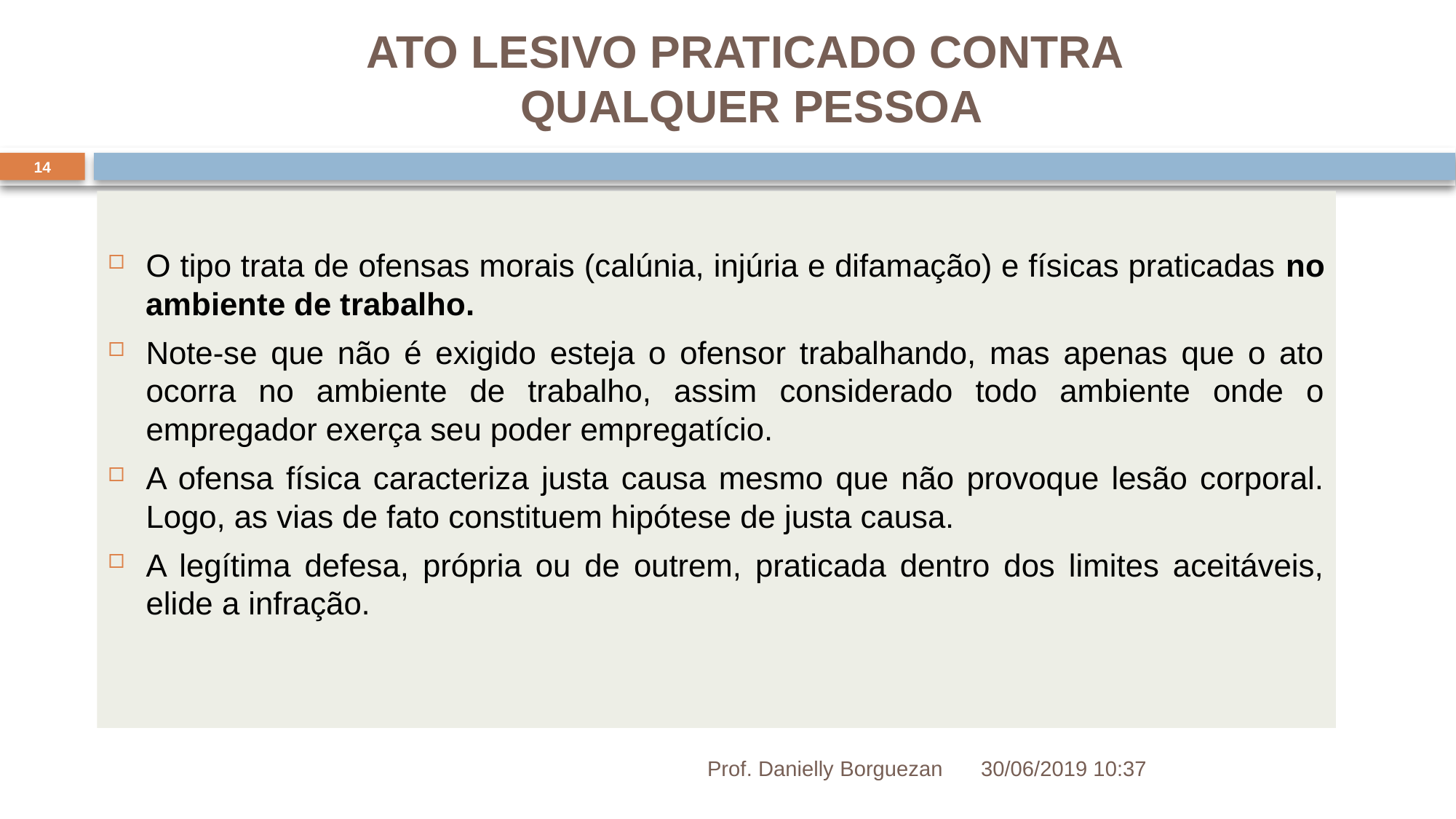

# ATO LESIVO PRATICADO CONTRA QUALQUER PESSOA
14

O tipo trata de ofensas morais (calúnia, injúria e difamação) e físicas praticadas no ambiente de trabalho.
Note-se que não é exigido esteja o ofensor trabalhando, mas apenas que o ato ocorra no ambiente de trabalho, assim considerado todo ambiente onde o empregador exerça seu poder empregatício.
A ofensa física caracteriza justa causa mesmo que não provoque lesão corporal. Logo, as vias de fato constituem hipótese de justa causa.
A legítima defesa, própria ou de outrem, praticada dentro dos limites aceitáveis, elide a infração.
Prof. Danielly Borguezan
30/06/2019 10:37